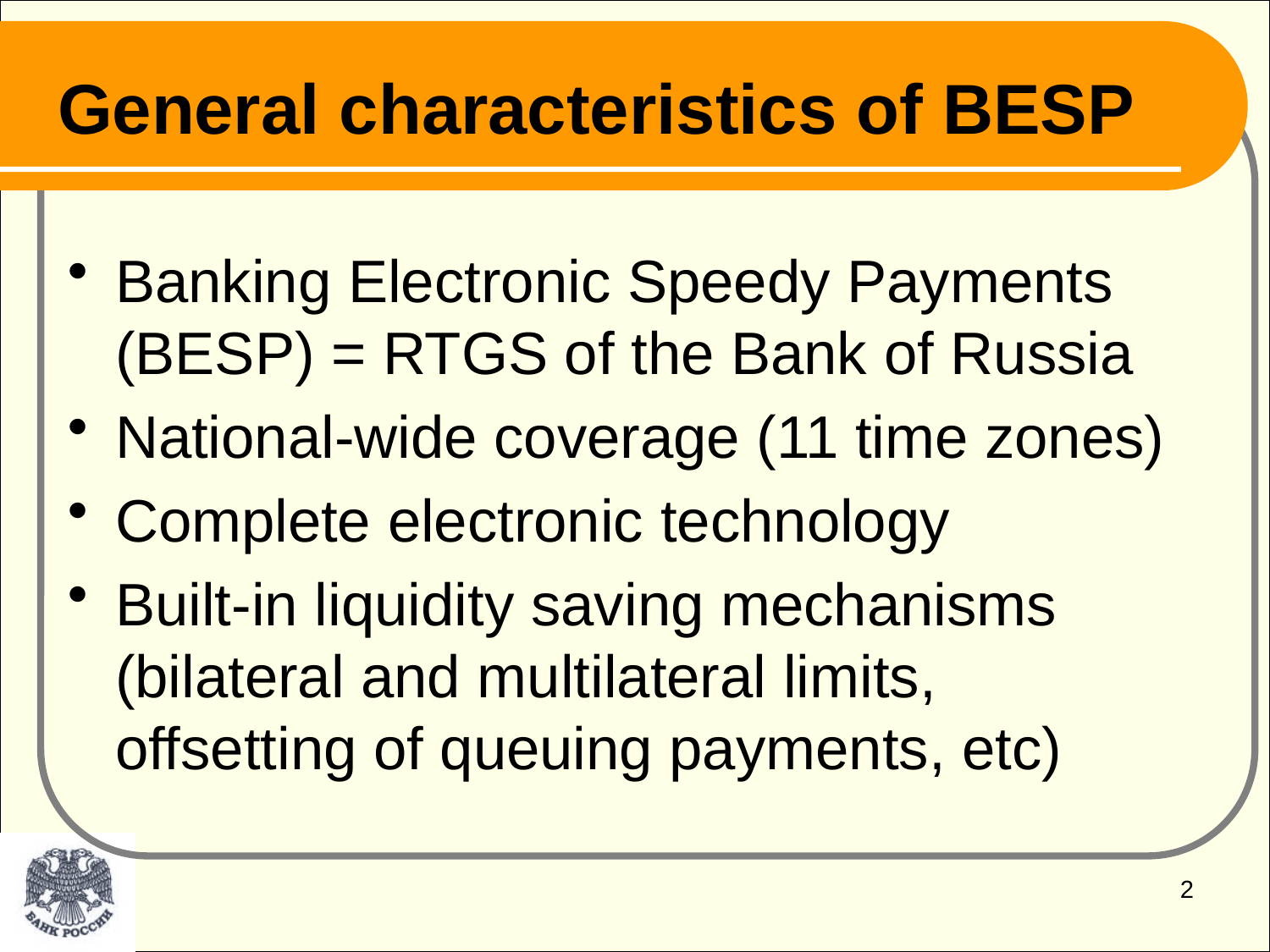

# General characteristics of BESP
Banking Electronic Speedy Payments (BESP) = RTGS of the Bank of Russia
National-wide coverage (11 time zones)
Complete electronic technology
Built-in liquidity saving mechanisms (bilateral and multilateral limits, offsetting of queuing payments, etc)
2